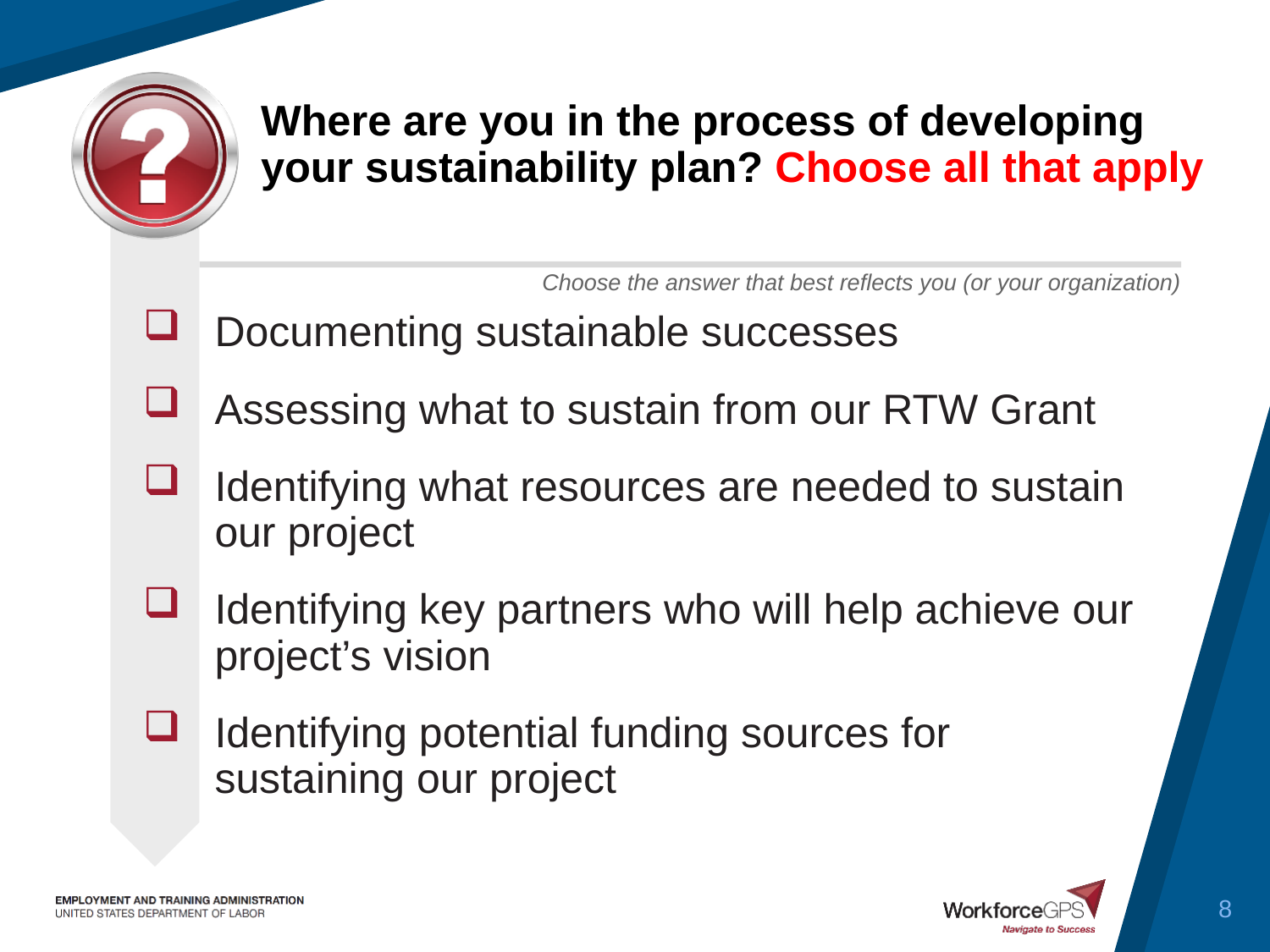

# Where are you in the process of developing your sustainability plan? Choose all that apply
Documenting sustainable successes
Assessing what to sustain from our RTW Grant
Identifying what resources are needed to sustain our project
Identifying key partners who will help achieve our project’s vision
Identifying potential funding sources for sustaining our project

8